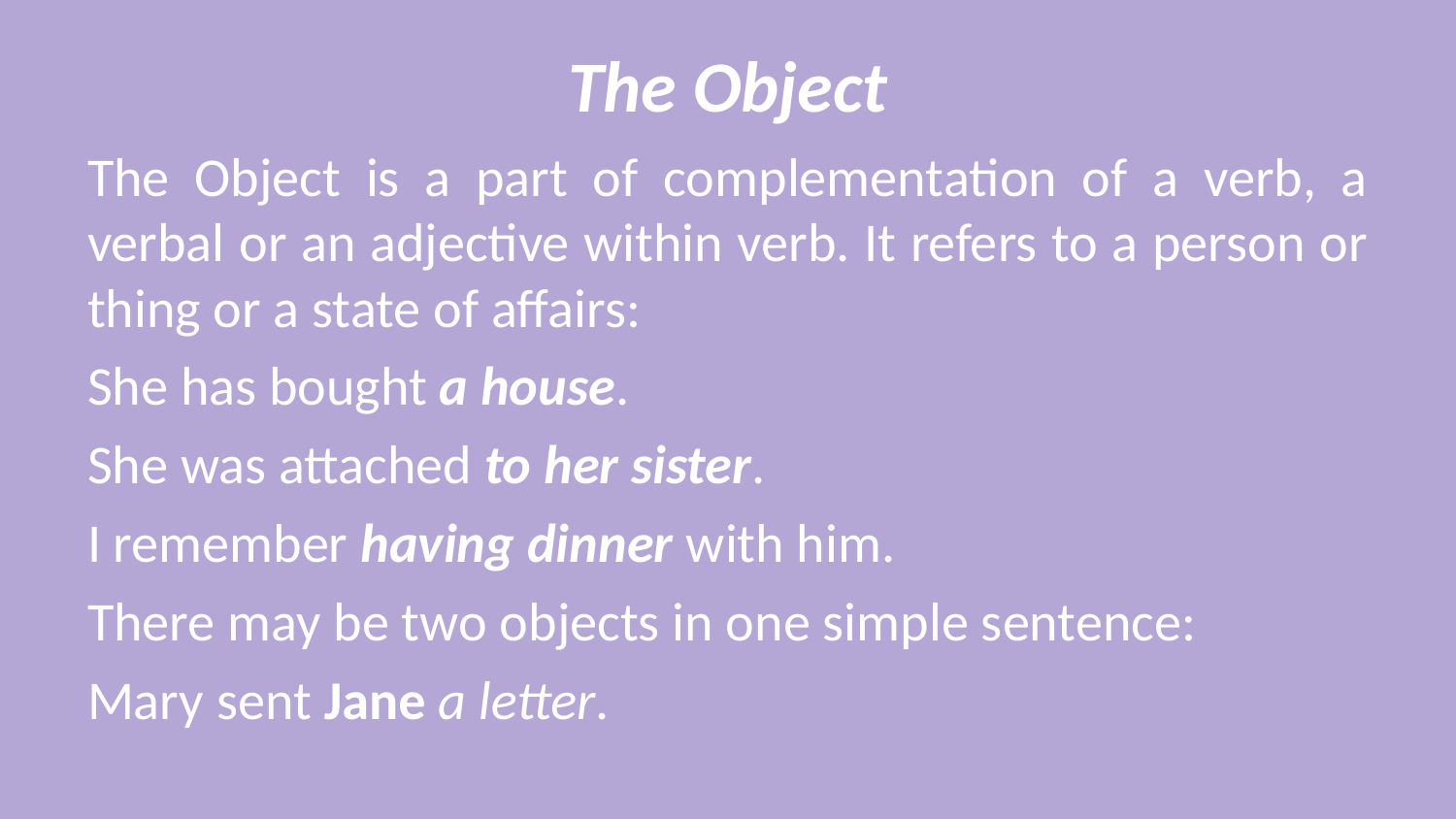

# The Object
The Object is a part of complementation of a verb, a verbal or an adjective within verb. It refers to a person or thing or a state of affairs:
She has bought a house.
She was attached to her sister.
I remember having dinner with him.
There may be two objects in one simple sentence:
Mary sent Jane a letter.